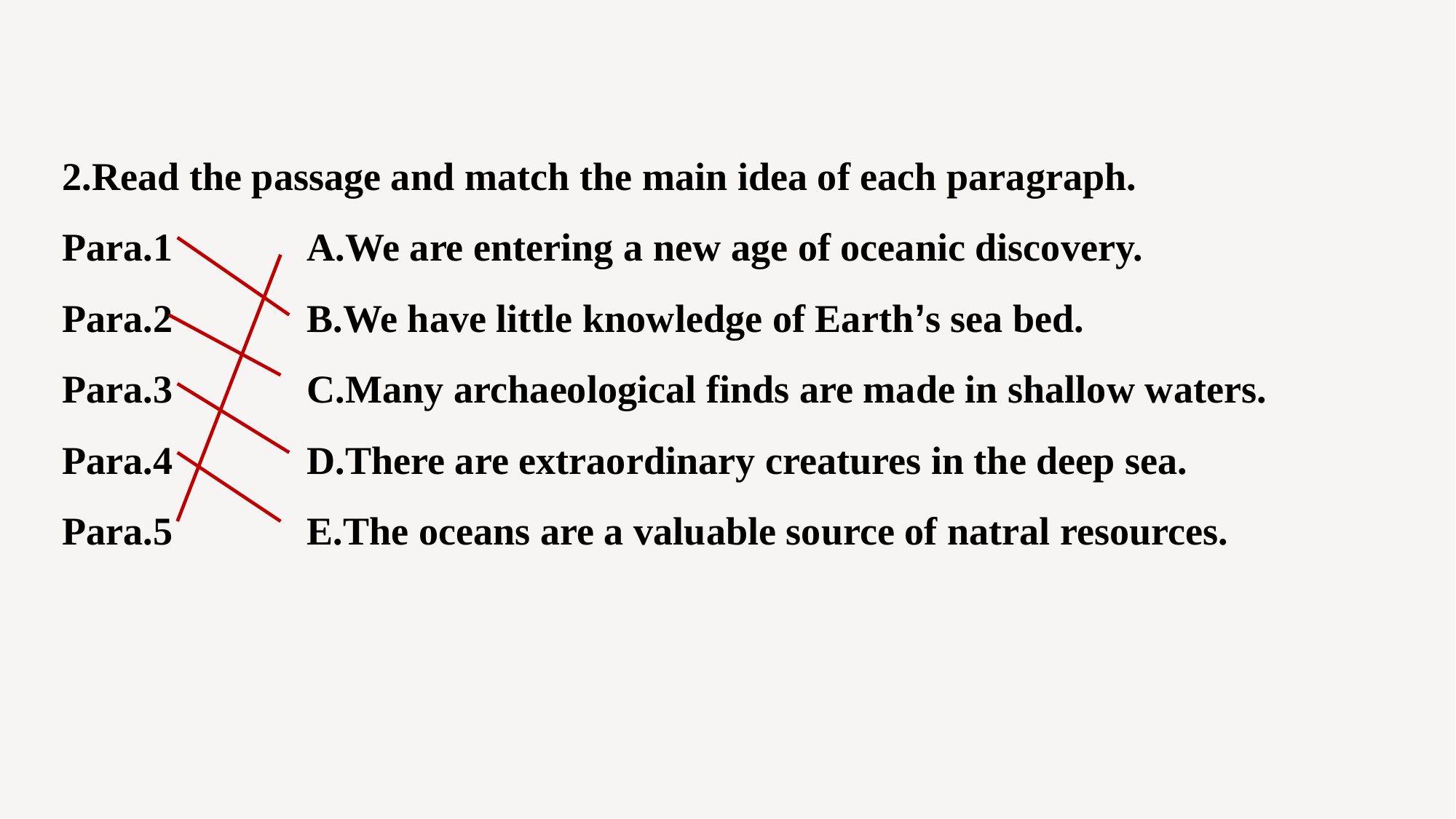

2.Read the passage and match the main idea of each paragraph.
Para.1　　    A.We are entering a new age of oceanic discovery.
Para.2　　    B.We have little knowledge of Earth’s sea bed.
Para.3　　    C.Many archaeological finds are made in shallow waters.
Para.4　　    D.There are extraordinary creatures in the deep sea.
Para.5　　    E.The oceans are a valuable source of natral resources.